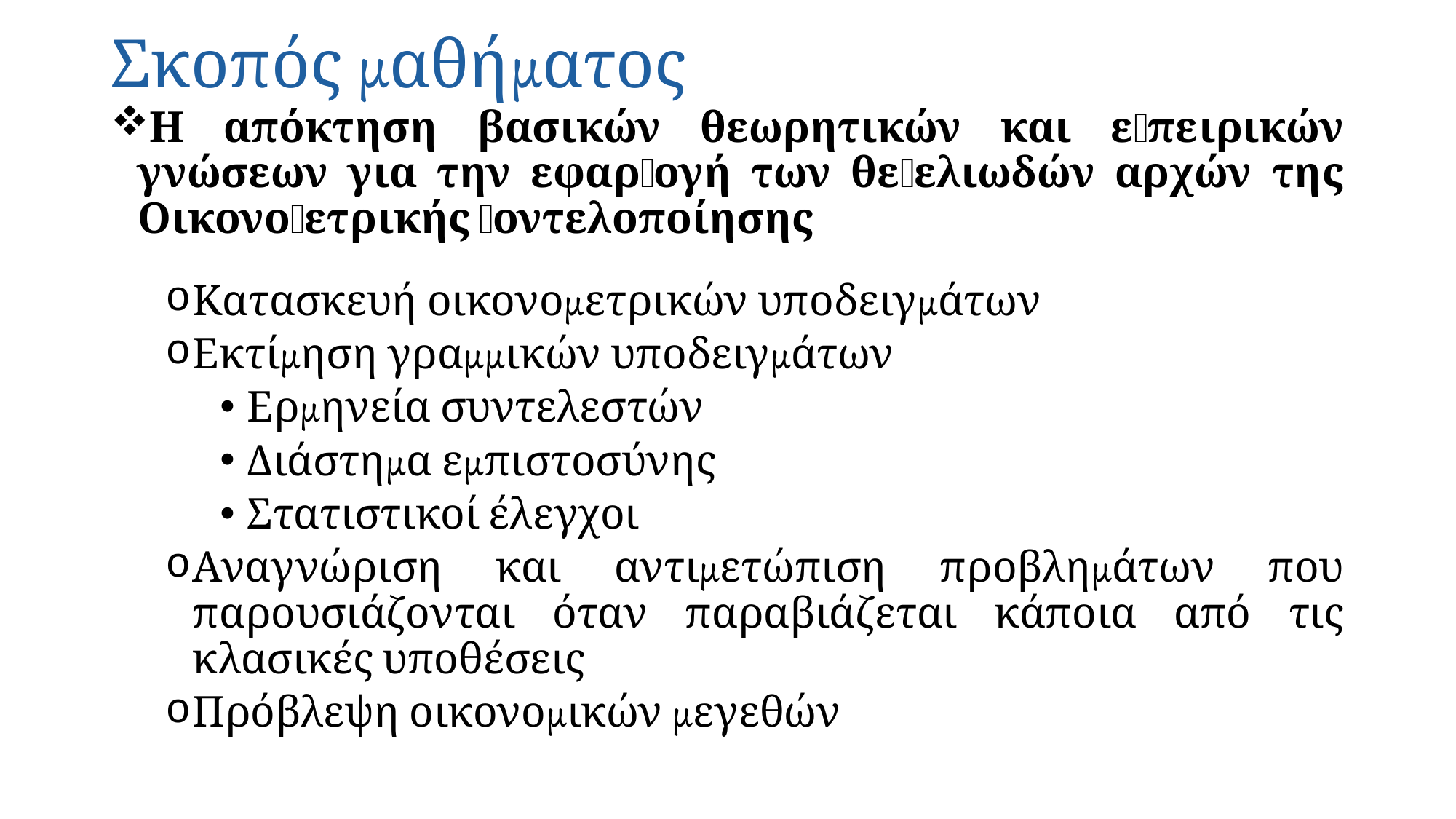

# Σκοπός μαθήματος
Η απόκτηση βασικών θεωρητικών και εμπειρικών γνώσεων για την εφαρμογή των θεμελιωδών αρχών της Οικονομετρικής μοντελοποίησης

Κατασκευή οικονομετρικών υποδειγμάτων
Εκτίμηση γραμμικών υποδειγμάτων
Ερμηνεία συντελεστών
Διάστημα εμπιστοσύνης
Στατιστικοί έλεγχοι
Αναγνώριση και αντιμετώπιση προβλημάτων που παρουσιάζονται όταν παραβιάζεται κάποια από τις κλασικές υποθέσεις
Πρόβλεψη οικονομικών μεγεθών